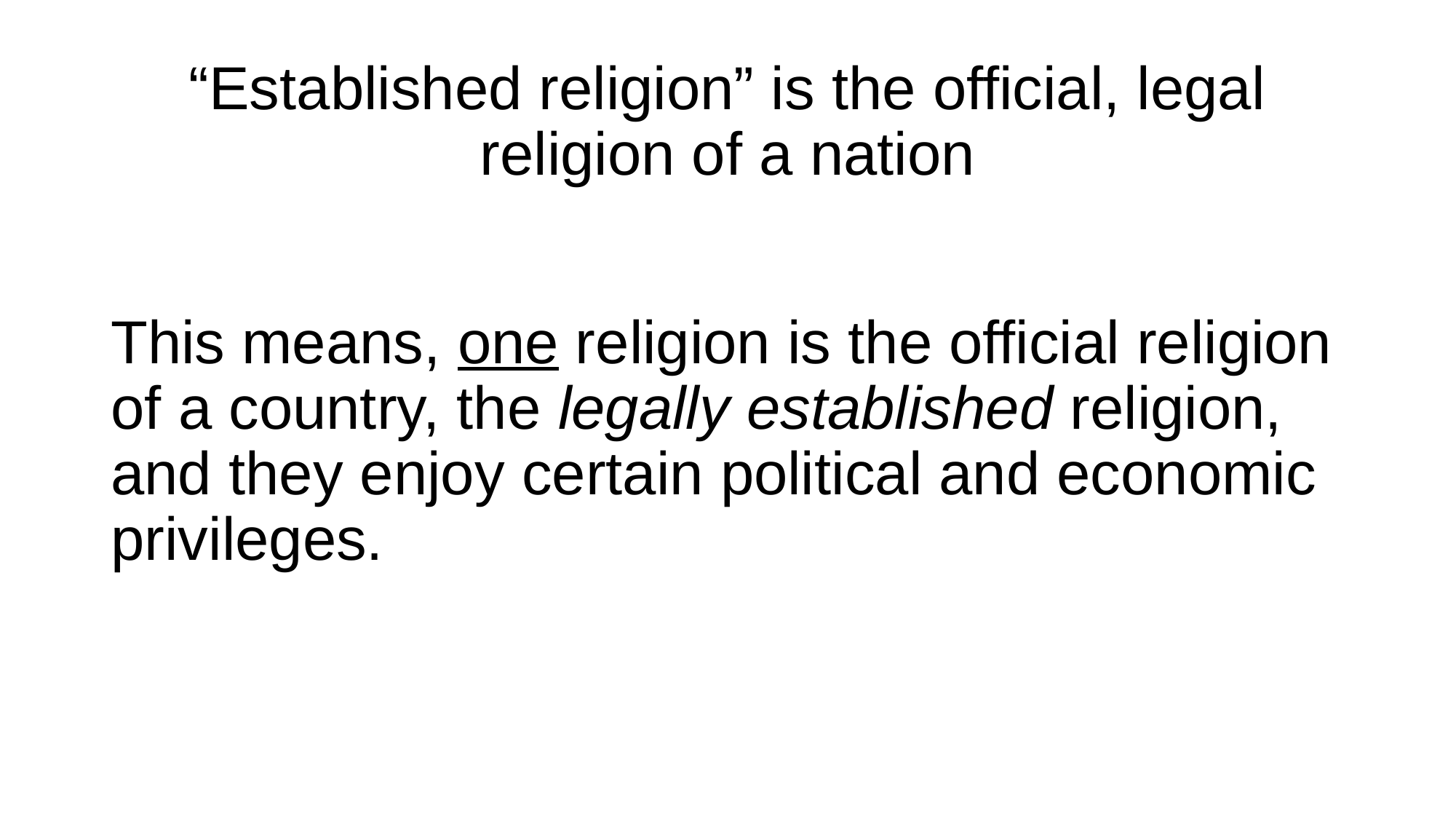

# “Established religion” is the official, legal religion of a nation

This means, one religion is the official religion of a country, the legally established religion, and they enjoy certain political and economic privileges.